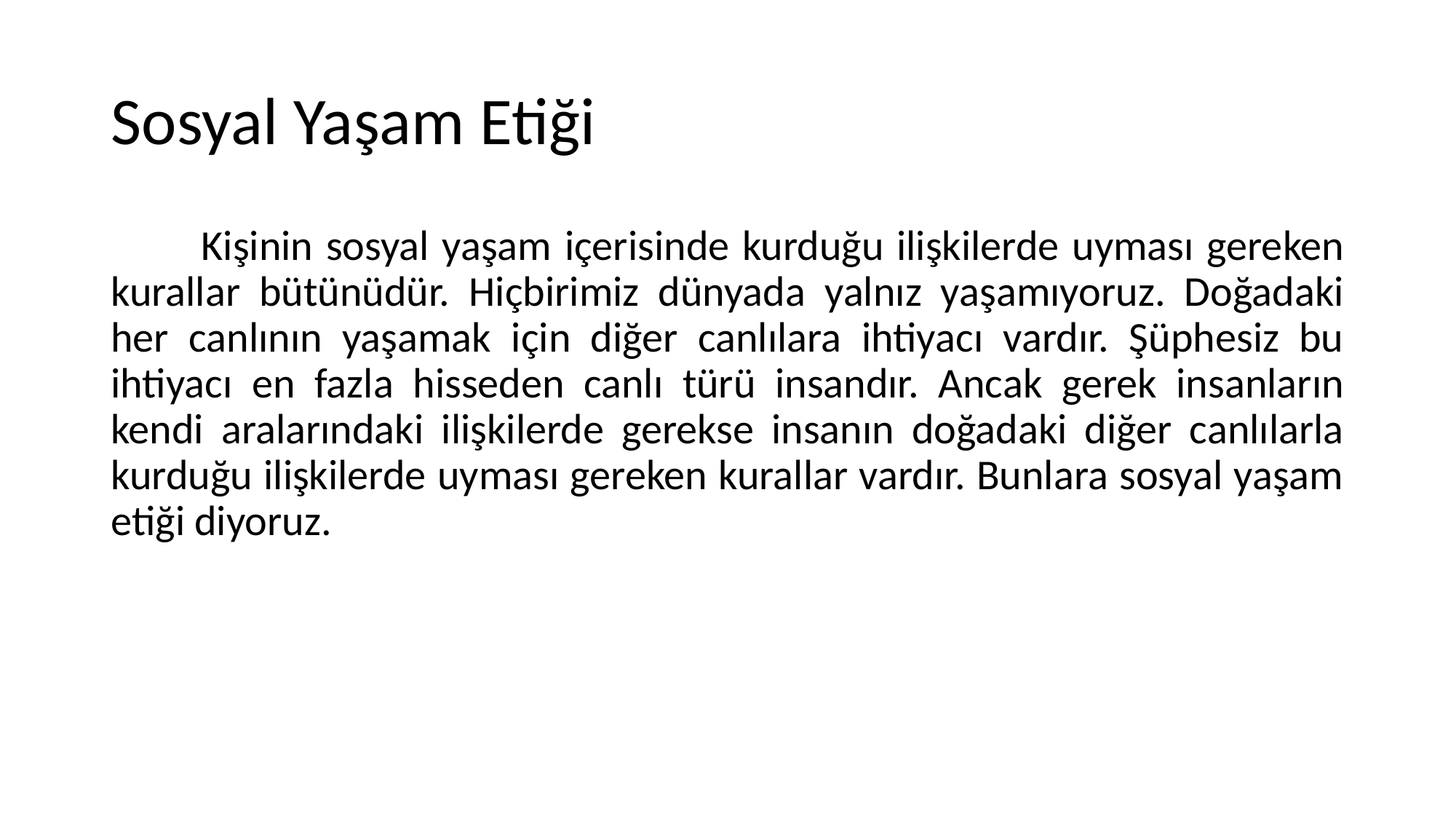

# Sosyal Yaşam Etiği
       Kişinin sosyal yaşam içerisinde kurduğu ilişkilerde uyması gereken kurallar bütünüdür. Hiçbirimiz dünyada yalnız yaşamıyoruz. Doğadaki her canlının yaşamak için diğer canlılara ihtiyacı vardır. Şüphesiz bu ihtiyacı en fazla hisseden canlı türü insandır. Ancak gerek insanların kendi aralarındaki ilişkilerde gerekse insanın doğadaki diğer canlılarla kurduğu ilişkilerde uyması gereken kurallar vardır. Bunlara sosyal yaşam etiği diyoruz.